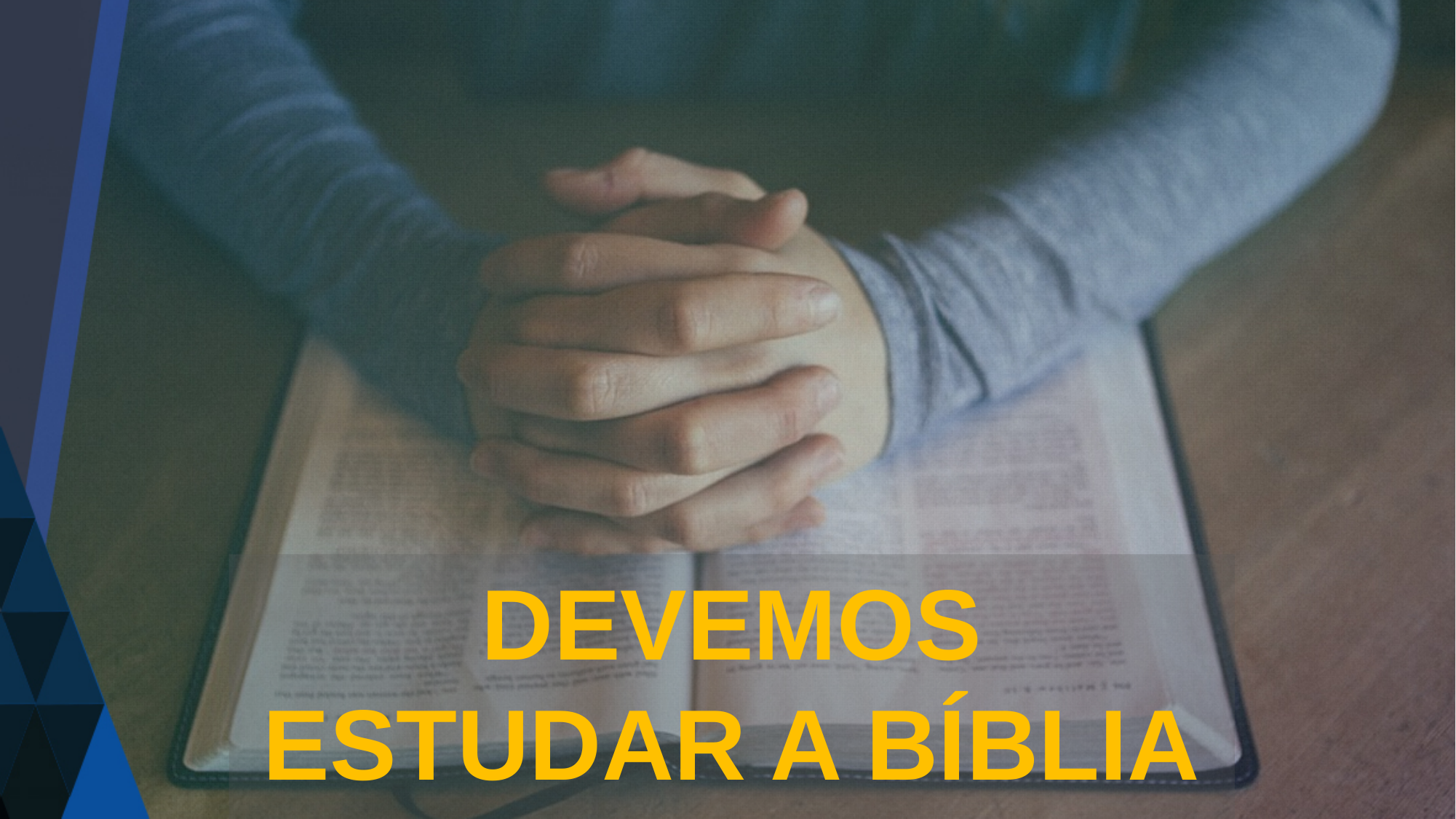

DEVEMOS ESTUDAR A BÍBLIA
com o coração aberto